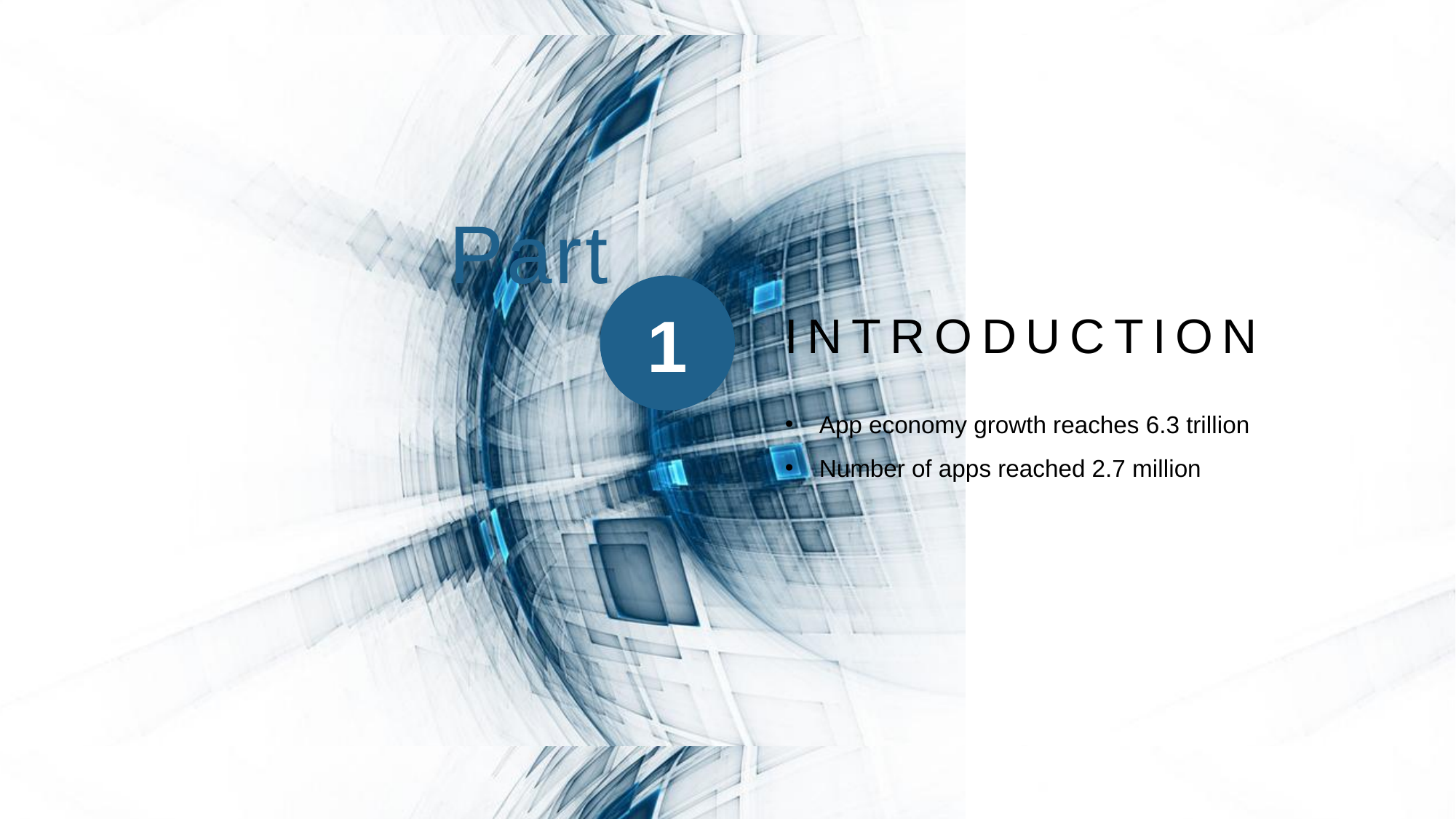

Part
INTRODUCTION
1
App economy growth reaches 6.3 trillion
Number of apps reached 2.7 million